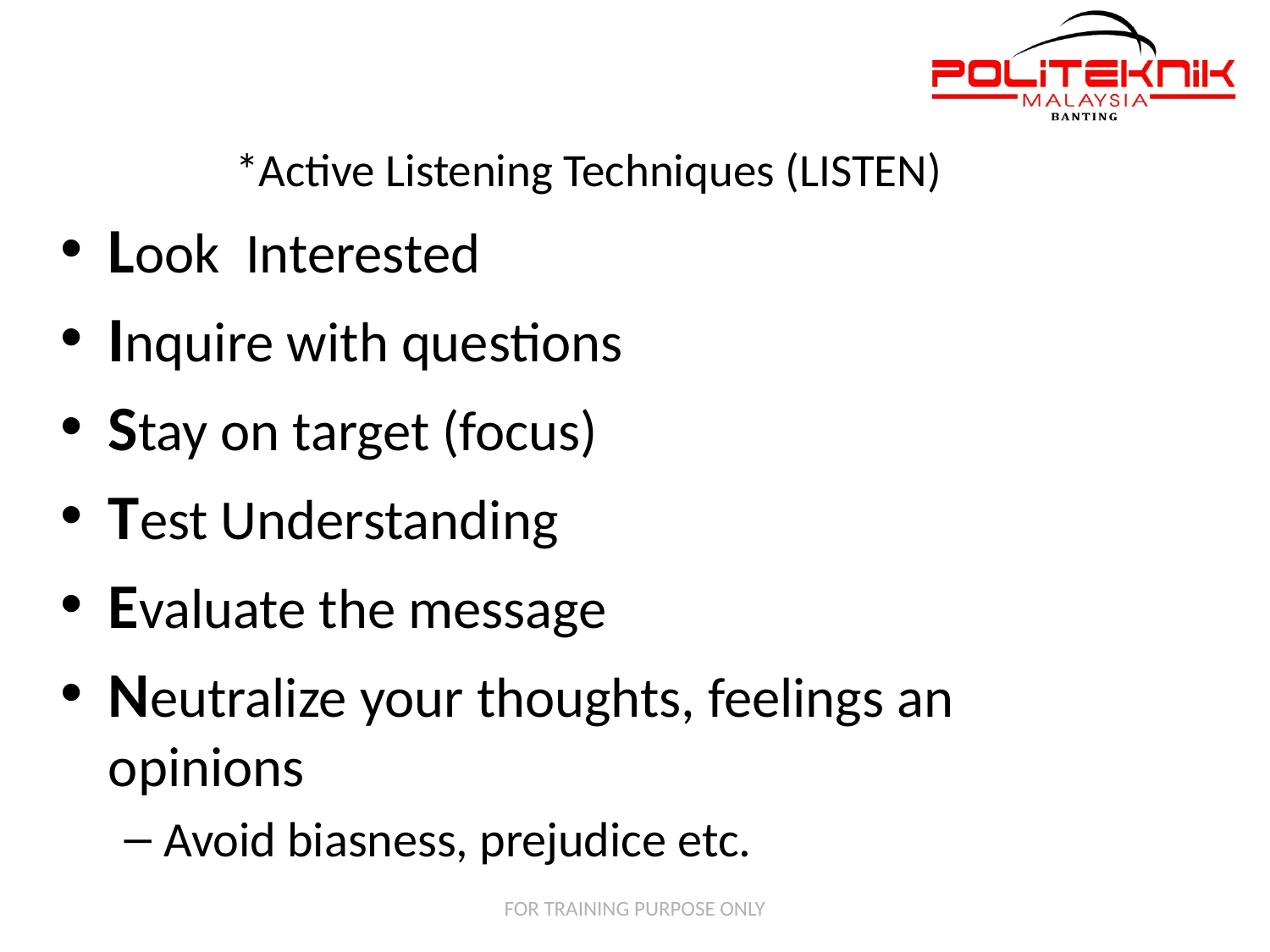

# *Active Listening Techniques (LISTEN)
Look  Interested
Inquire with questions
Stay on target (focus)
Test Understanding
Evaluate the message
Neutralize your thoughts, feelings an opinions
Avoid biasness, prejudice etc.

FOR TRAINING PURPOSE ONLY